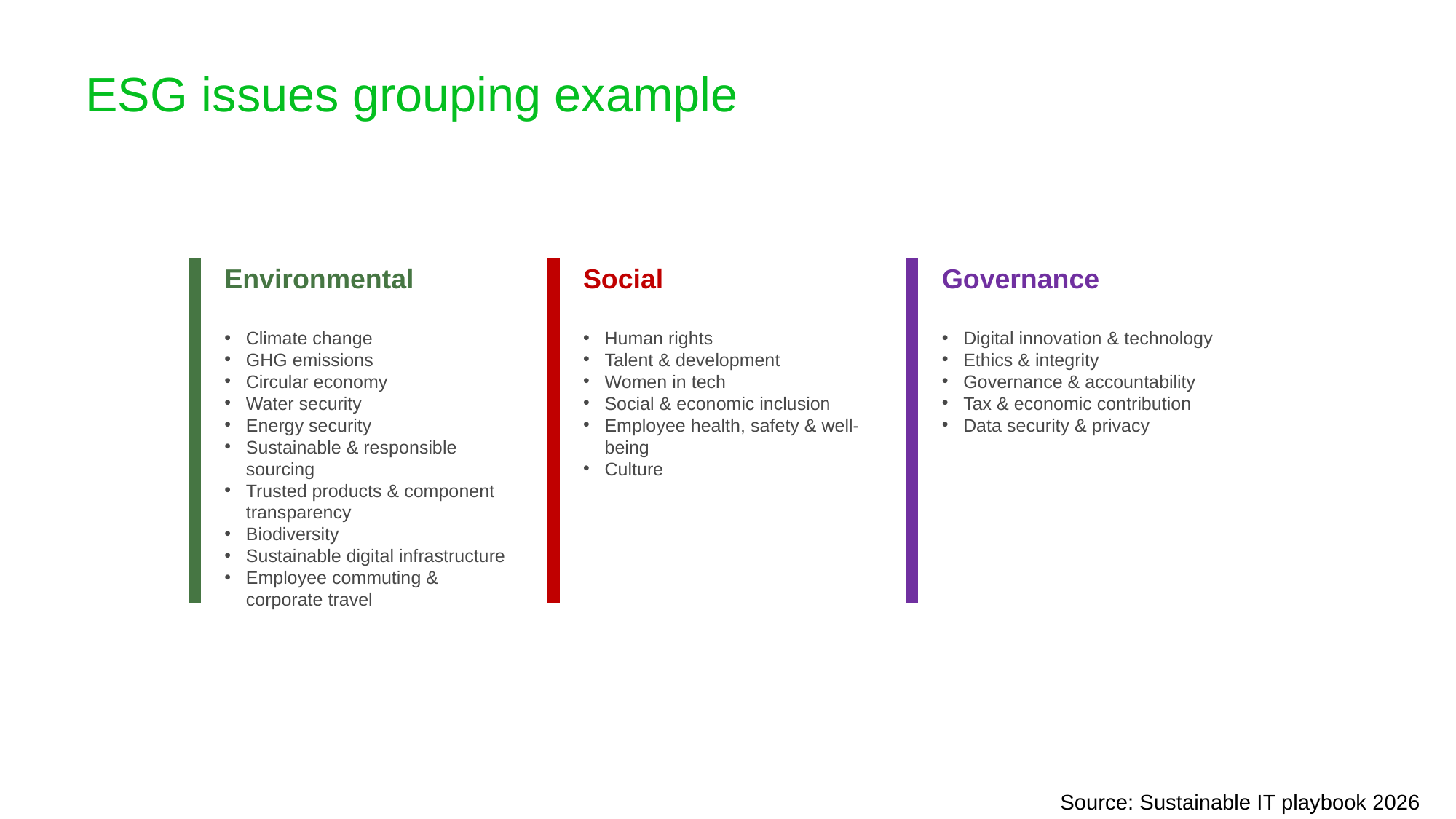

ESG issues grouping example

Environmental

Climate change
GHG emissions
Circular economy
Water security
Energy security
Sustainable & responsible sourcing
Trusted products & component transparency
Biodiversity
Sustainable digital infrastructure
Employee commuting & corporate travel

Social

Human rights
Talent & development
Women in tech
Social & economic inclusion
Employee health, safety & well-being
Culture

Governance

Digital innovation & technology
Ethics & integrity
Governance & accountability
Tax & economic contribution
Data security & privacy
Source: Sustainable IT playbook 2026